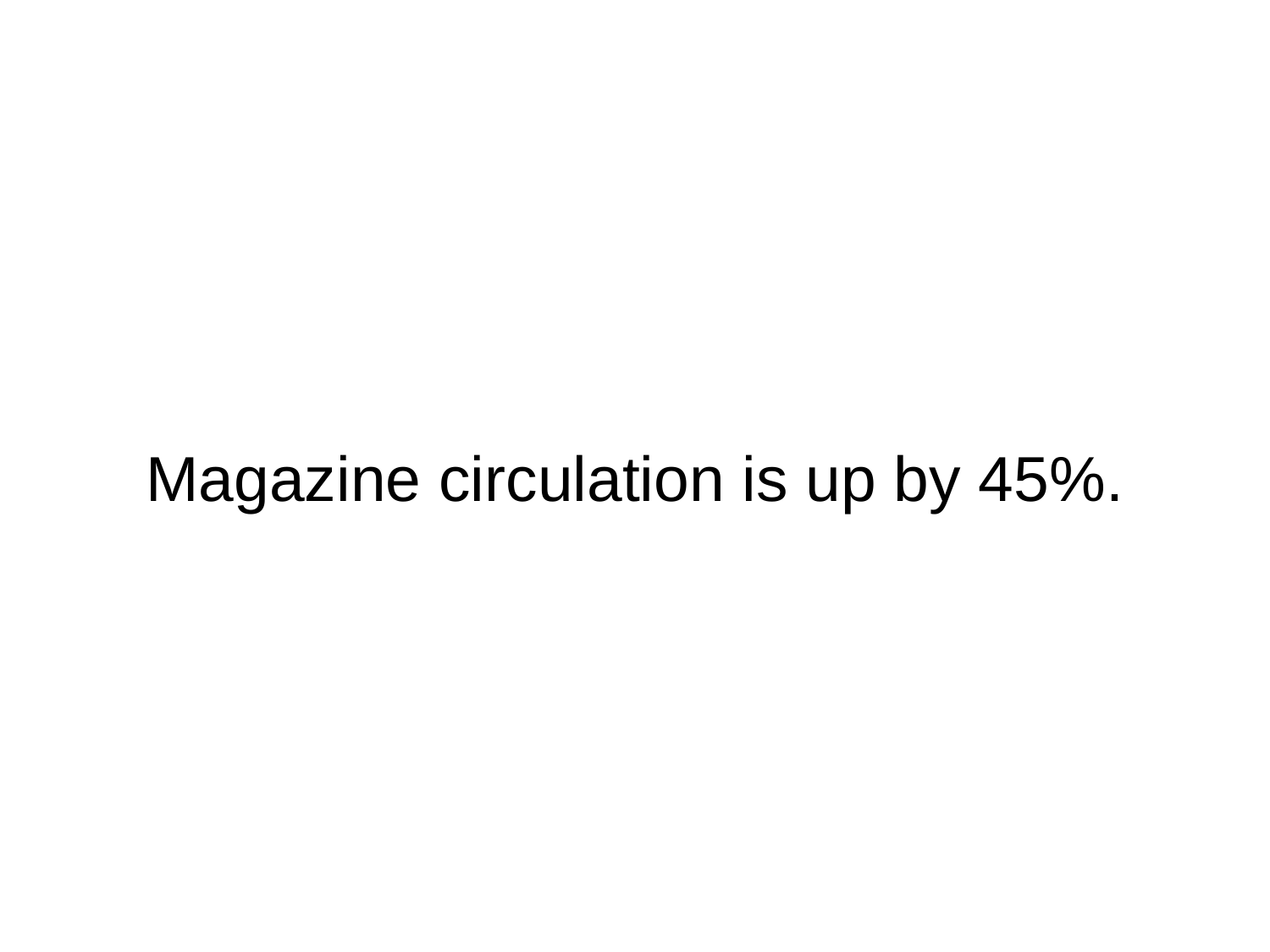

# Magazine circulation is up by 45%.